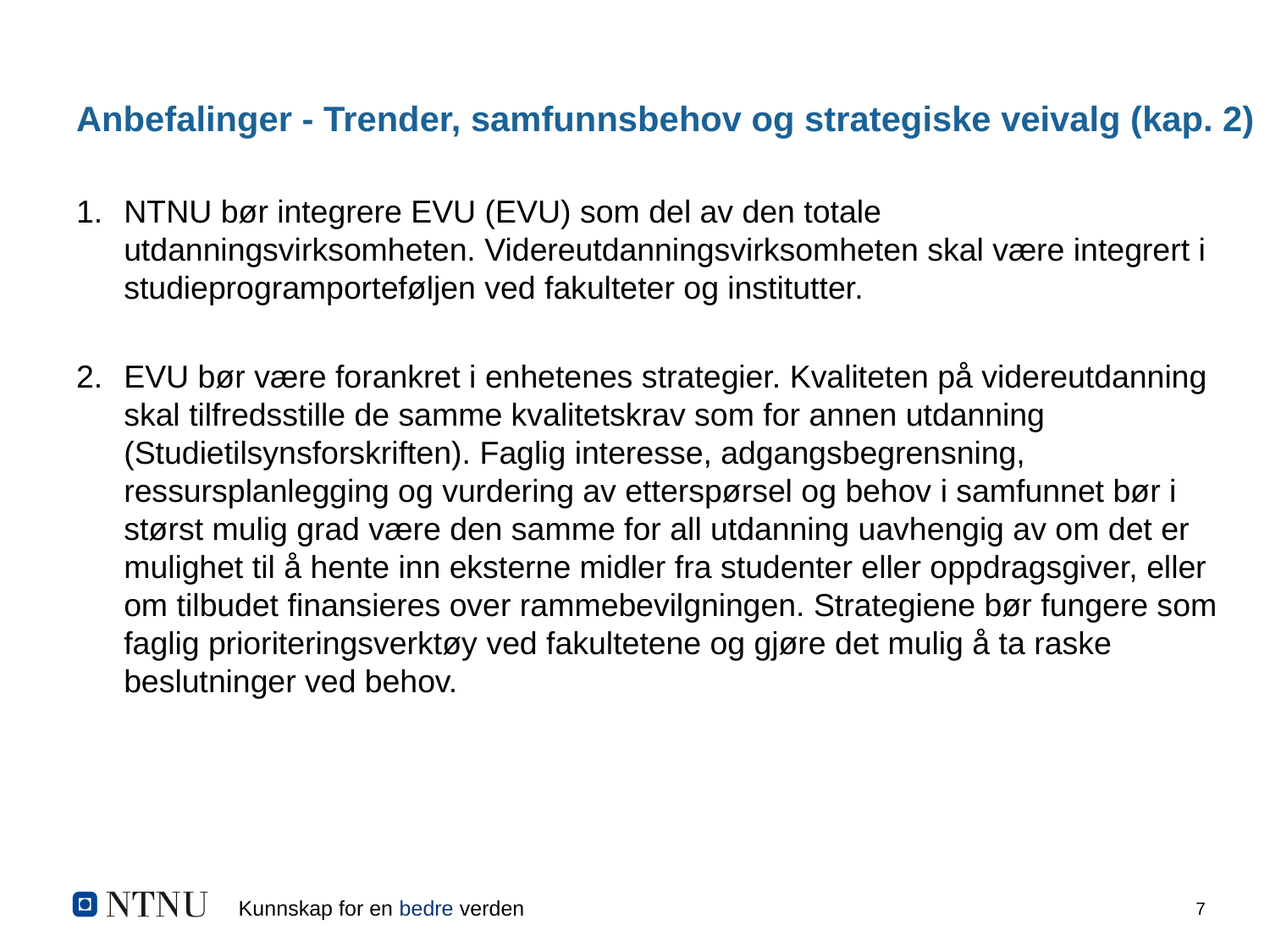

# Anbefalinger - Trender, samfunnsbehov og strategiske veivalg (kap. 2)
NTNU bør integrere EVU (EVU) som del av den totale utdanningsvirksomheten. Videreutdanningsvirksomheten skal være integrert i studieprogramporteføljen ved fakulteter og institutter.

EVU bør være forankret i enhetenes strategier. Kvaliteten på videreutdanning skal tilfredsstille de samme kvalitetskrav som for annen utdanning (Studietilsynsforskriften). Faglig interesse, adgangsbegrensning, ressursplanlegging og vurdering av etterspørsel og behov i samfunnet bør i størst mulig grad være den samme for all utdanning uavhengig av om det er mulighet til å hente inn eksterne midler fra studenter eller oppdragsgiver, eller om tilbudet finansieres over rammebevilgningen. Strategiene bør fungere som faglig prioriteringsverktøy ved fakultetene og gjøre det mulig å ta raske beslutninger ved behov.